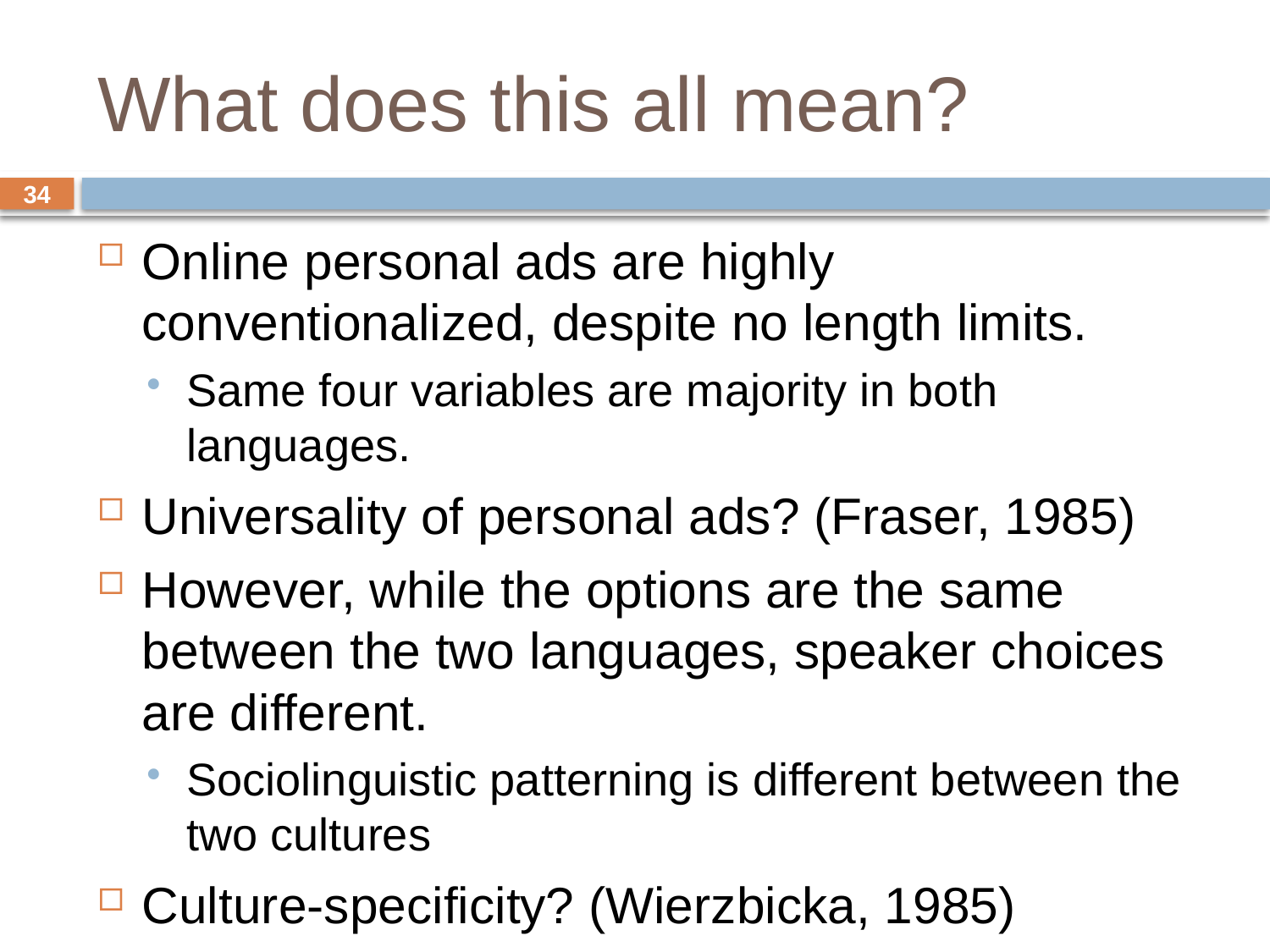

# What does this all mean?
34
Online personal ads are highly conventionalized, despite no length limits.
Same four variables are majority in both languages.
Universality of personal ads? (Fraser, 1985)
However, while the options are the same between the two languages, speaker choices are different.
Sociolinguistic patterning is different between the two cultures
Culture-specificity? (Wierzbicka, 1985)